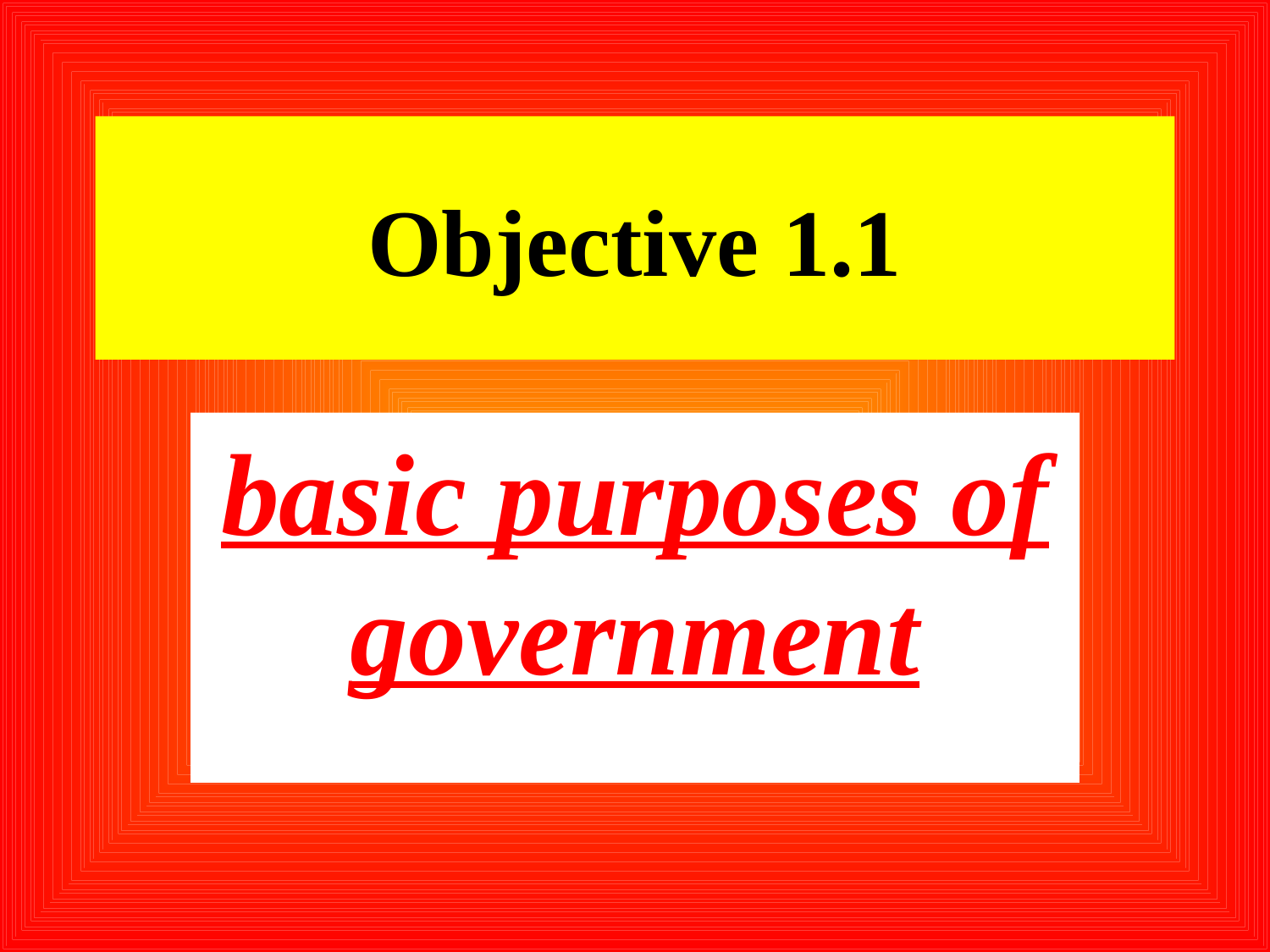

# Objective 1.1
basic purposes of government